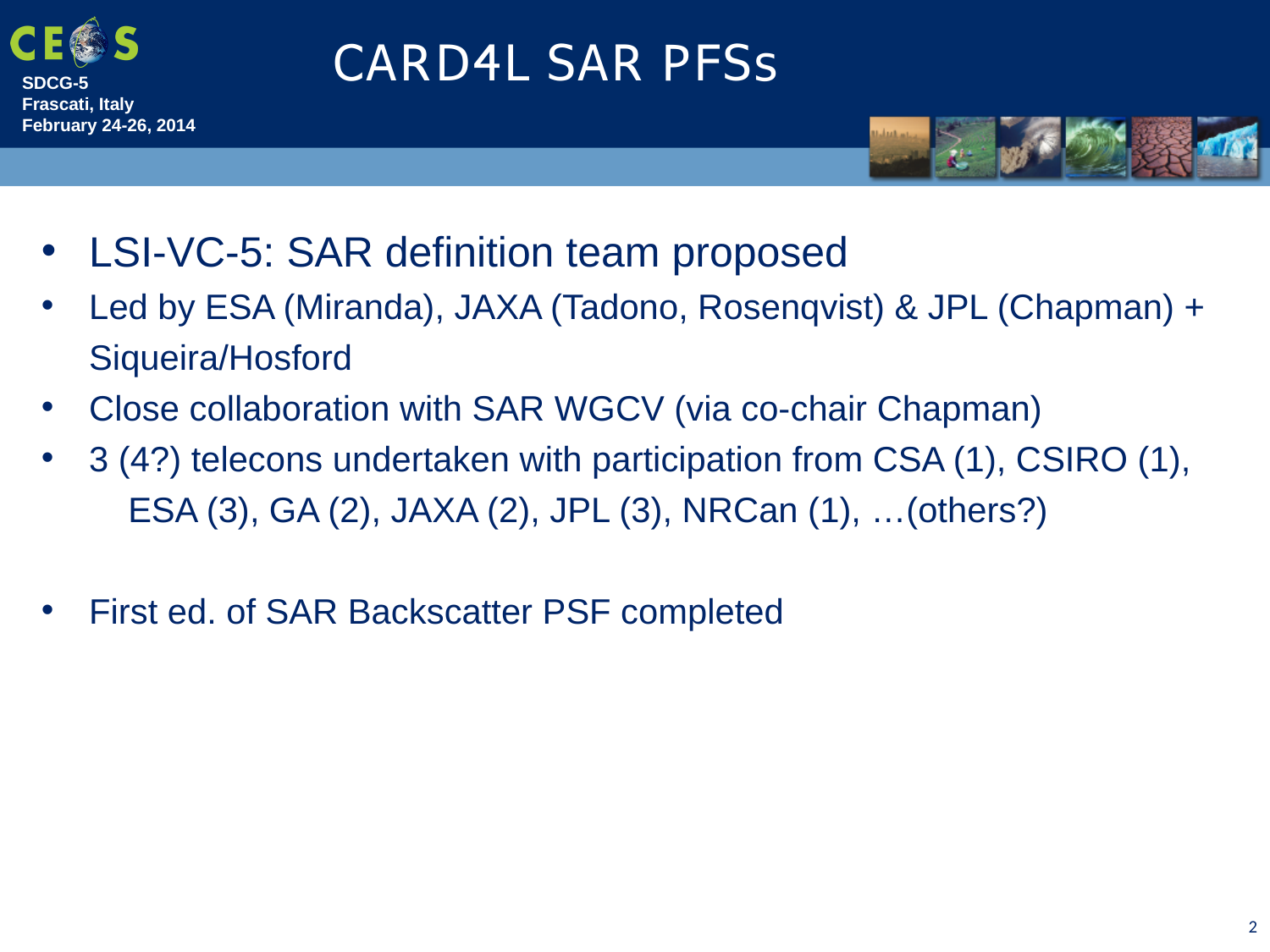

CARD4L SAR PFSs
LSI-VC-5: SAR definition team proposed
Led by ESA (Miranda), JAXA (Tadono, Rosenqvist) & JPL (Chapman) + Siqueira/Hosford
Close collaboration with SAR WGCV (via co-chair Chapman)
3 (4?) telecons undertaken with participation from CSA (1), CSIRO (1),        ESA (3), GA (2), JAXA (2), JPL (3), NRCan (1), …(others?)

First ed. of SAR Backscatter PSF completed
2